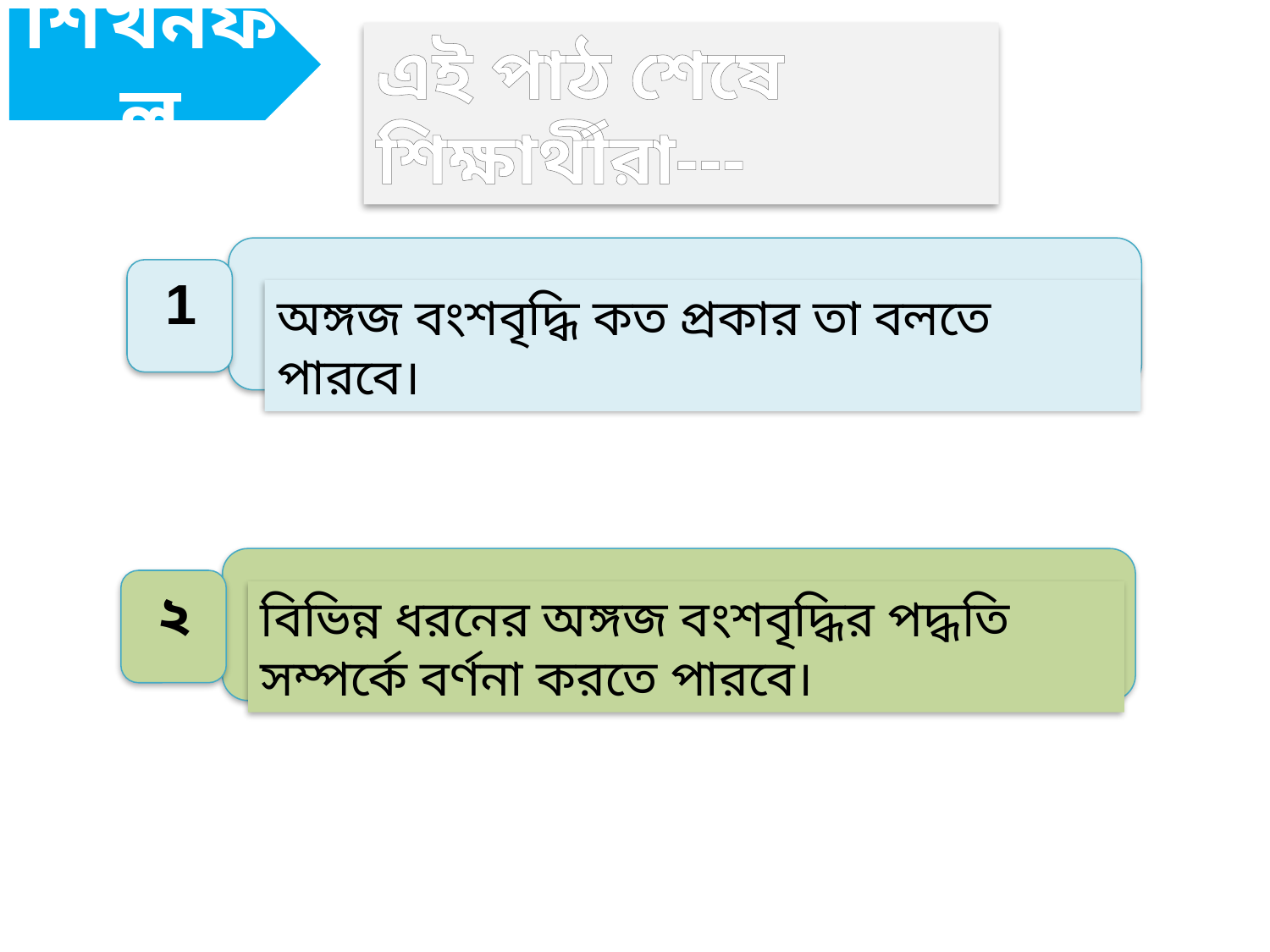

শিখনফল
এই পাঠ শেষে শিক্ষার্থীরা---

অঙ্গজ বংশবৃদ্ধি কত প্রকার তা বলতে পারবে।

1

বিভিন্ন ধরনের অঙ্গজ বংশবৃদ্ধির পদ্ধতি সম্পর্কে বর্ণনা করতে পারবে।

২